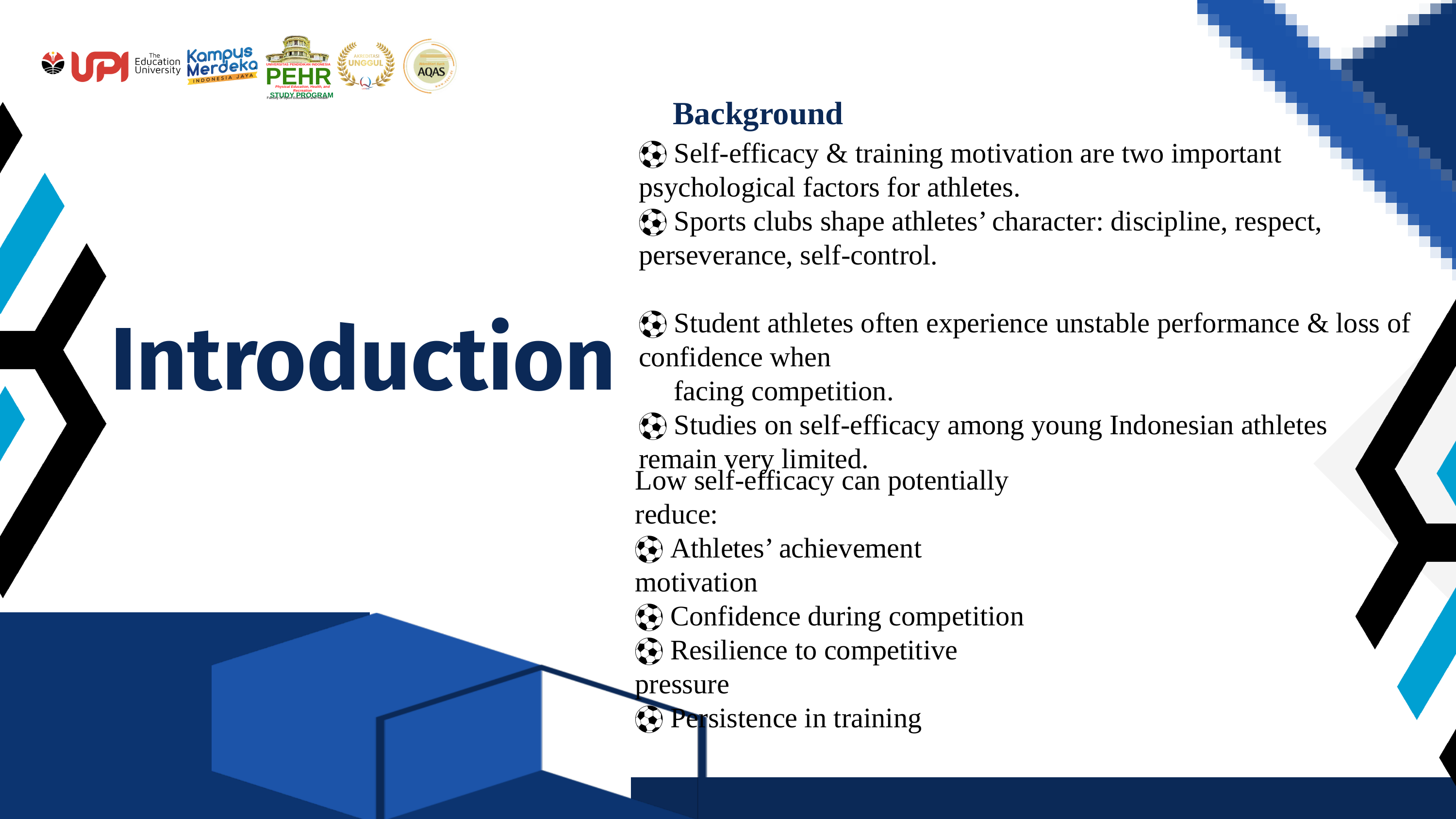

UNIVERSITAS PENDIDIKAN INDONESIA
PEHR
Physical Education, Health, and Recreation
STUDY PROGRAM
Faculty of Sport Education and Health

Background
⚽ Self-efficacy & training motivation are two important psychological factors for athletes.
⚽ Sports clubs shape athletes’ character: discipline, respect, perseverance, self-control.

⚽ Student athletes often experience unstable performance & loss of confidence when
     facing competition.
⚽ Studies on self-efficacy among young Indonesian athletes remain very limited.

Introduction
Low self-efficacy can potentially reduce:
⚽ Athletes’ achievement motivation
⚽ Confidence during competition
⚽ Resilience to competitive pressure
⚽ Persistence in training